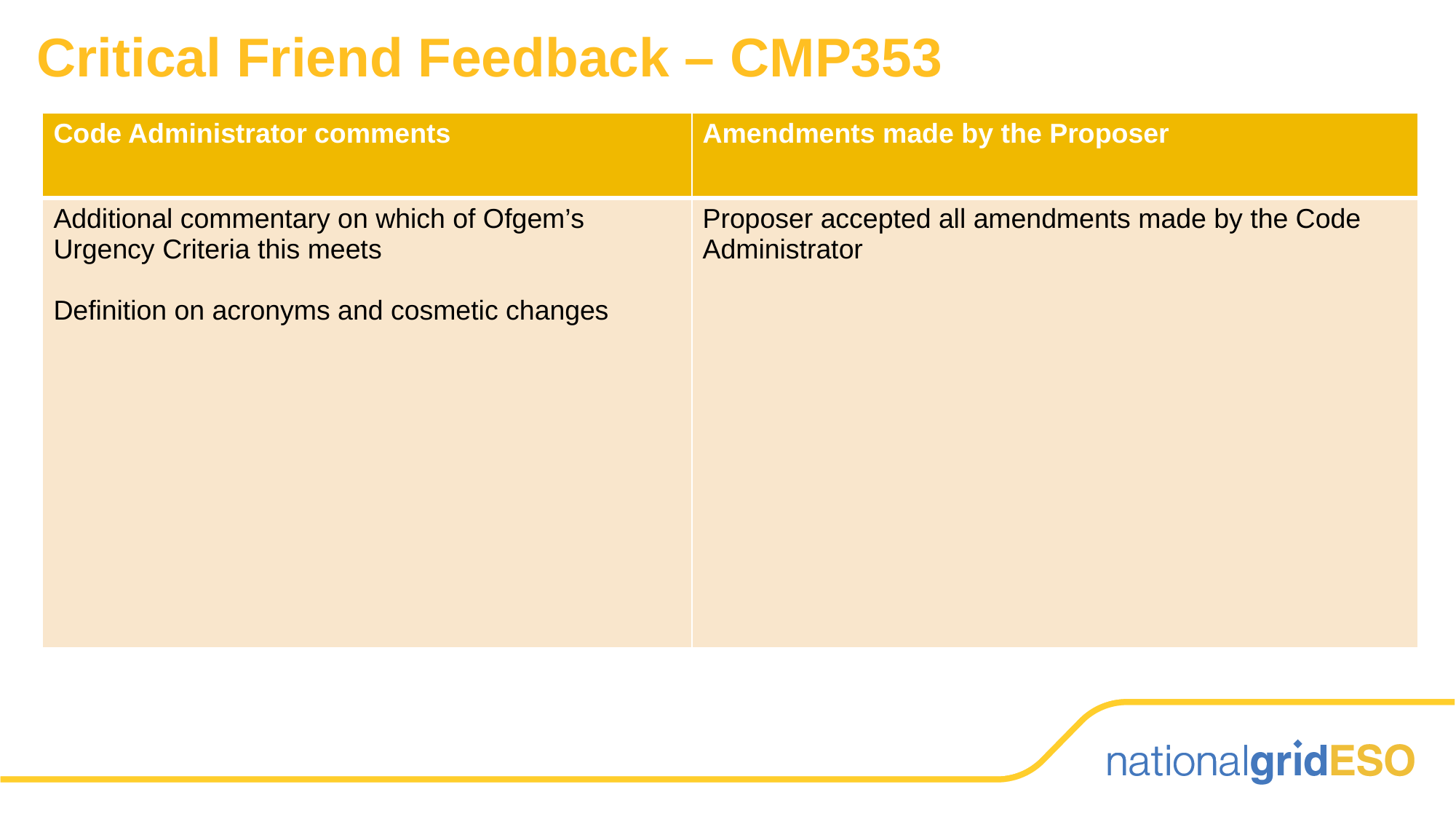

# Critical Friend Feedback – CMP353
| Code Administrator comments | Amendments made by the Proposer |
| --- | --- |
| Additional commentary on which of Ofgem’s Urgency Criteria this meets Definition on acronyms and cosmetic changes | Proposer accepted all amendments made by the Code Administrator |